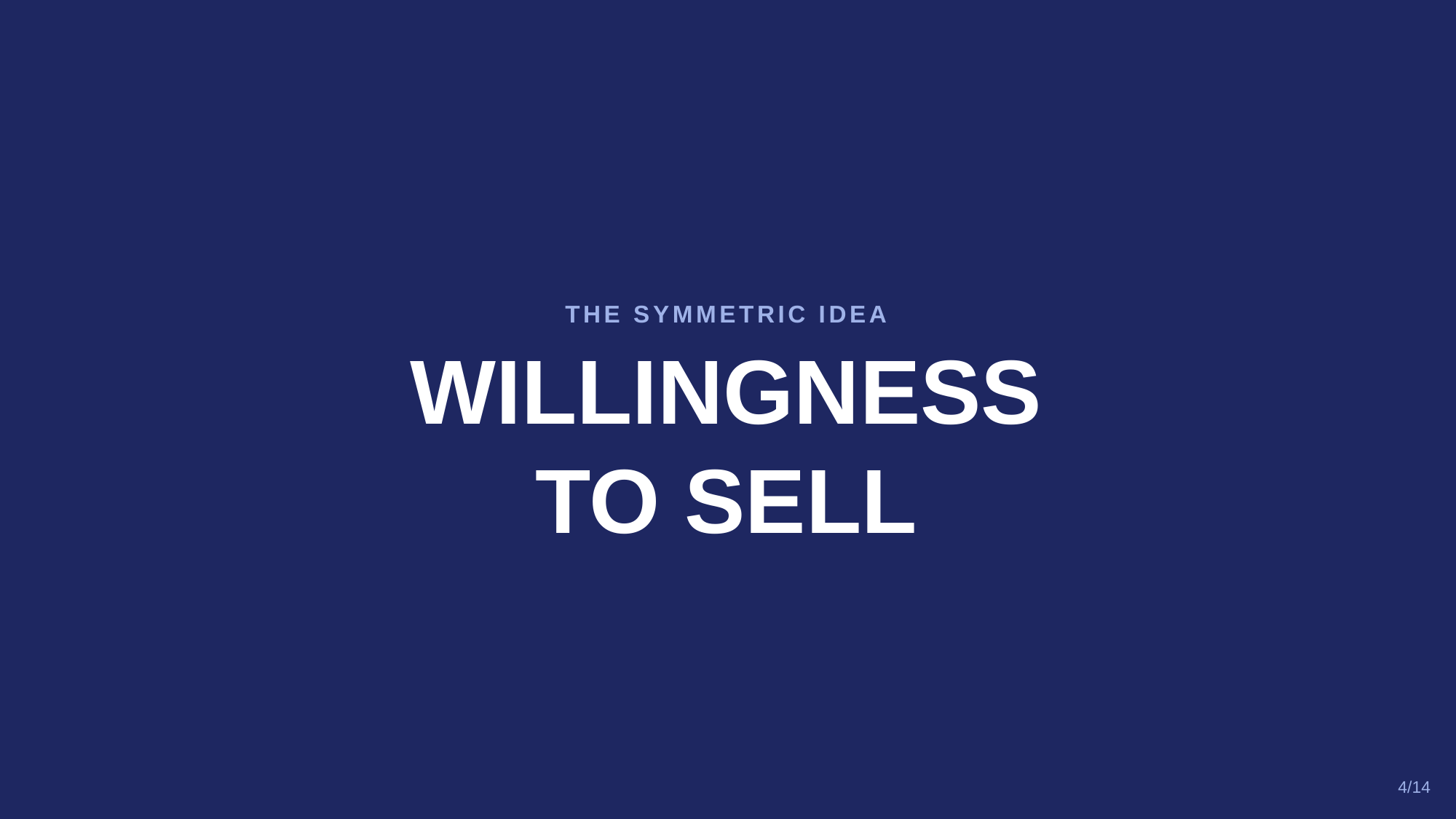

THE SYMMETRIC IDEA
WILLINGNESS
TO SELL
4/14